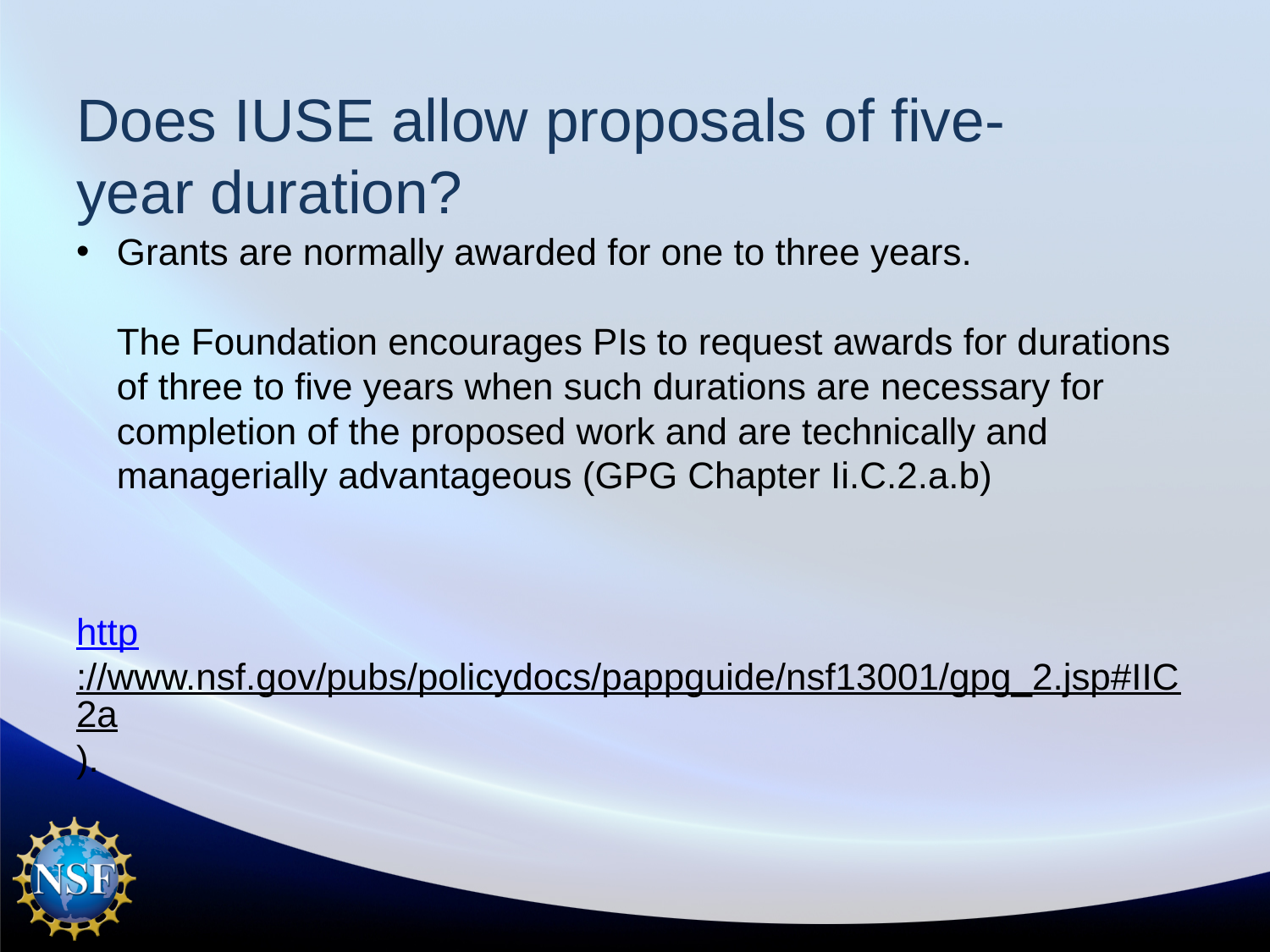

# Does IUSE allow proposals of five-year duration?
Grants are normally awarded for one to three years.
The Foundation encourages PIs to request awards for durations of three to five years when such durations are necessary for completion of the proposed work and are technically and managerially advantageous (GPG Chapter Ii.C.2.a.b)

http://www.nsf.gov/pubs/policydocs/pappguide/nsf13001/gpg_2.jsp#IIC2a).